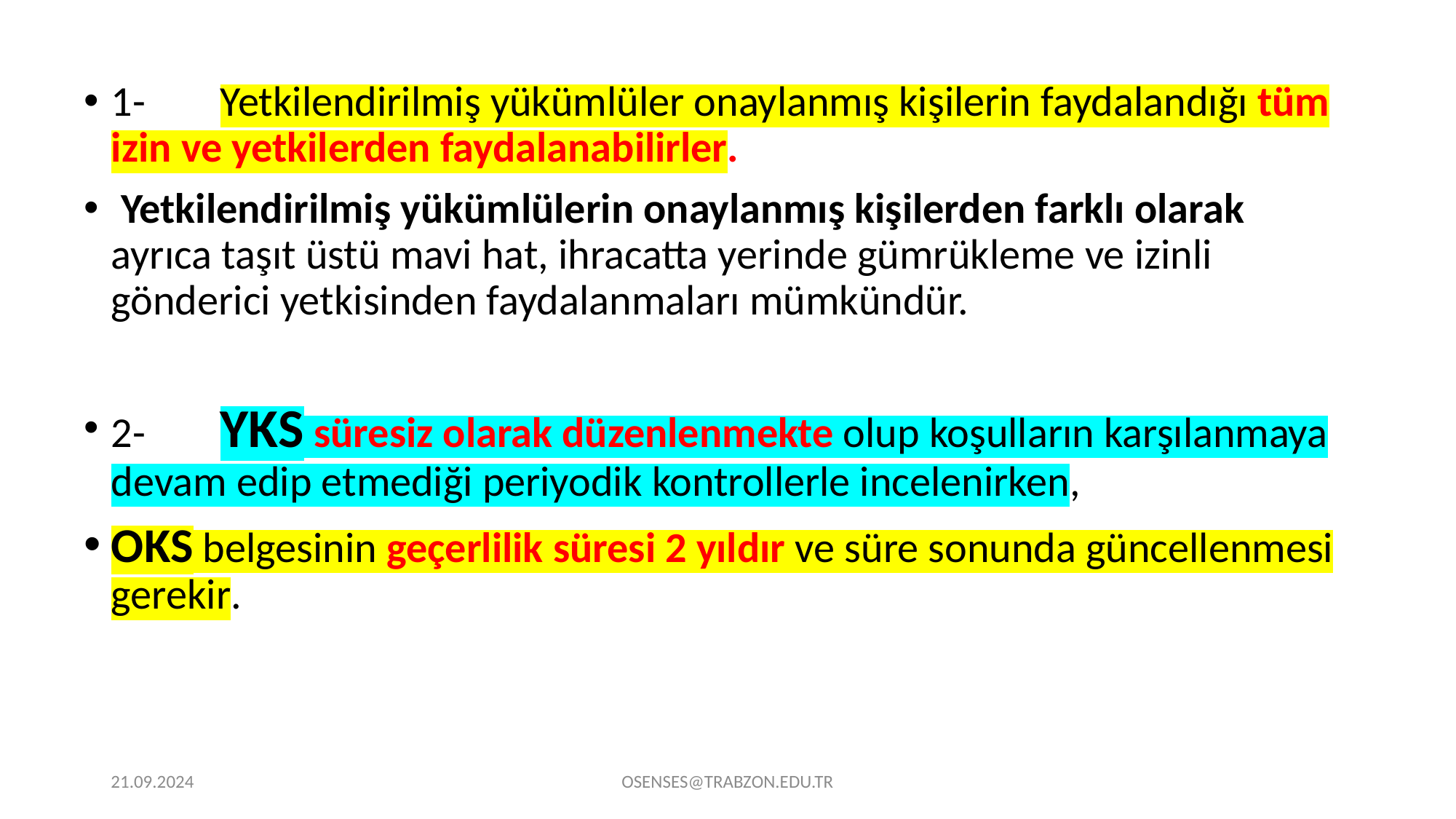

1-	Yetkilendirilmiş yükümlüler onaylanmış kişilerin faydalandığı tüm izin ve yetkilerden faydalanabilirler.
 Yetkilendirilmiş yükümlülerin onaylanmış kişilerden farklı olarak ayrıca taşıt üstü mavi hat, ihracatta yerinde gümrükleme ve izinli gönderici yetkisinden faydalanmaları mümkündür.

2-	YKS süresiz olarak düzenlenmekte olup koşulların karşılanmaya devam edip etmediği periyodik kontrollerle incelenirken,
OKS belgesinin geçerlilik süresi 2 yıldır ve süre sonunda güncellenmesi gerekir.

21.09.2024
OSENSES@TRABZON.EDU.TR